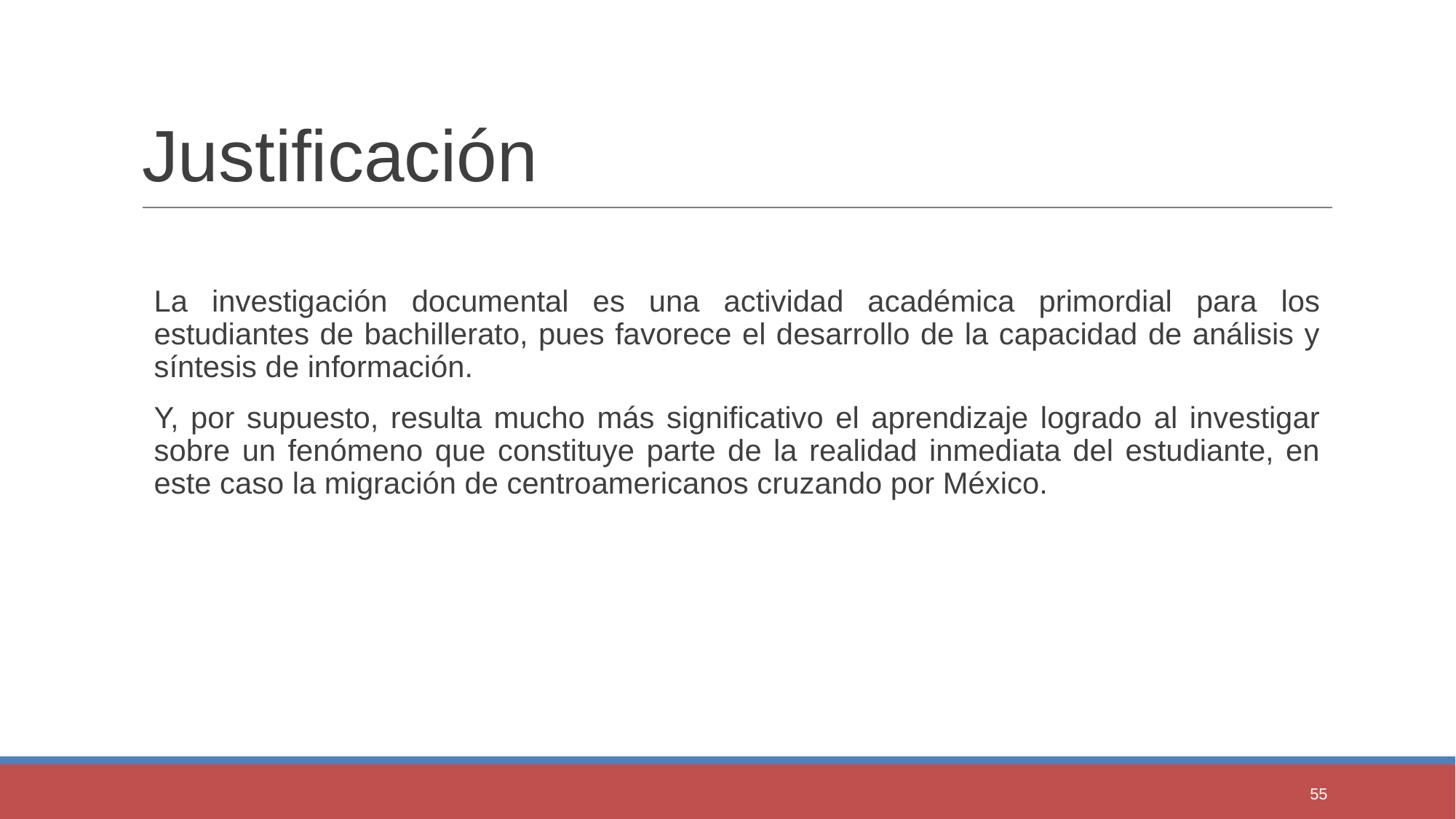

# Justificación

La investigación documental es una actividad académica primordial para los estudiantes de bachillerato, pues favorece el desarrollo de la capacidad de análisis y síntesis de información.
Y, por supuesto, resulta mucho más significativo el aprendizaje logrado al investigar sobre un fenómeno que constituye parte de la realidad inmediata del estudiante, en este caso la migración de centroamericanos cruzando por México.
55